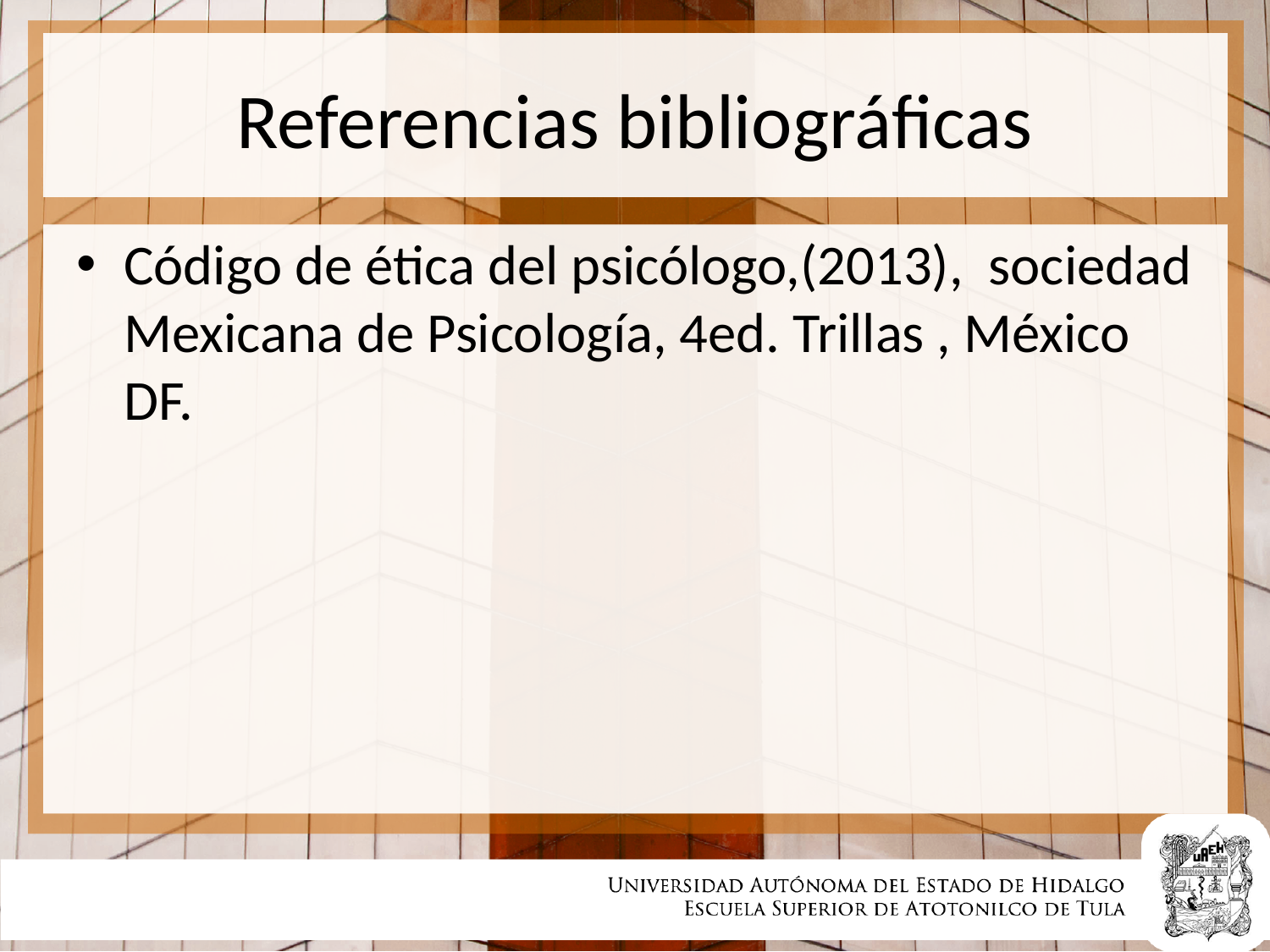

# Referencias bibliográficas
Código de ética del psicólogo,(2013),  sociedad Mexicana de Psicología, 4ed. Trillas , México DF.